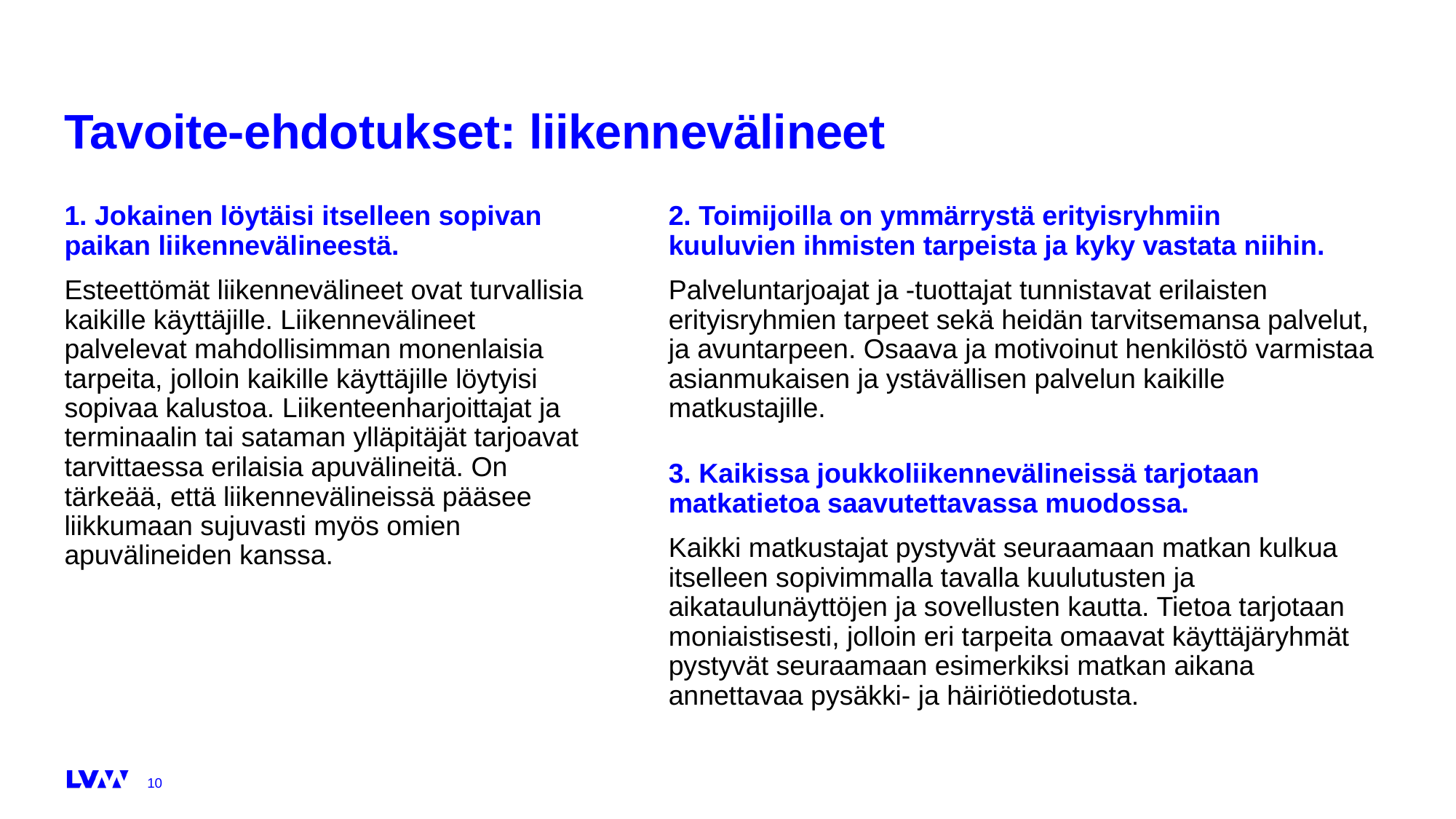

# Tavoite-ehdotukset: liikennevälineet
1. Jokainen löytäisi itselleen sopivan paikan liikennevälineestä.
Esteettömät liikennevälineet ovat turvallisia kaikille käyttäjille. Liikennevälineet palvelevat mahdollisimman monenlaisia tarpeita, jolloin kaikille käyttäjille löytyisi sopivaa kalustoa. Liikenteenharjoittajat ja terminaalin tai sataman ylläpitäjät tarjoavat tarvittaessa erilaisia apuvälineitä. On tärkeää, että liikennevälineissä pääsee liikkumaan sujuvasti myös omien apuvälineiden kanssa.
2. Toimijoilla on ymmärrystä erityisryhmiin
kuuluvien ihmisten tarpeista ja kyky vastata niihin.
Palveluntarjoajat ja -tuottajat tunnistavat erilaisten erityisryhmien tarpeet sekä heidän tarvitsemansa palvelut,  ja avuntarpeen. Osaava ja motivoinut henkilöstö varmistaa asianmukaisen ja ystävällisen palvelun kaikille matkustajille.
3. Kaikissa joukkoliikennevälineissä tarjotaan matkatietoa saavutettavassa muodossa.
Kaikki matkustajat pystyvät seuraamaan matkan kulkua itselleen sopivimmalla tavalla kuulutusten ja aikataulunäyttöjen ja sovellusten kautta. Tietoa tarjotaan moniaistisesti, jolloin eri tarpeita omaavat käyttäjäryhmät pystyvät seuraamaan esimerkiksi matkan aikana annettavaa pysäkki- ja häiriötiedotusta.

10